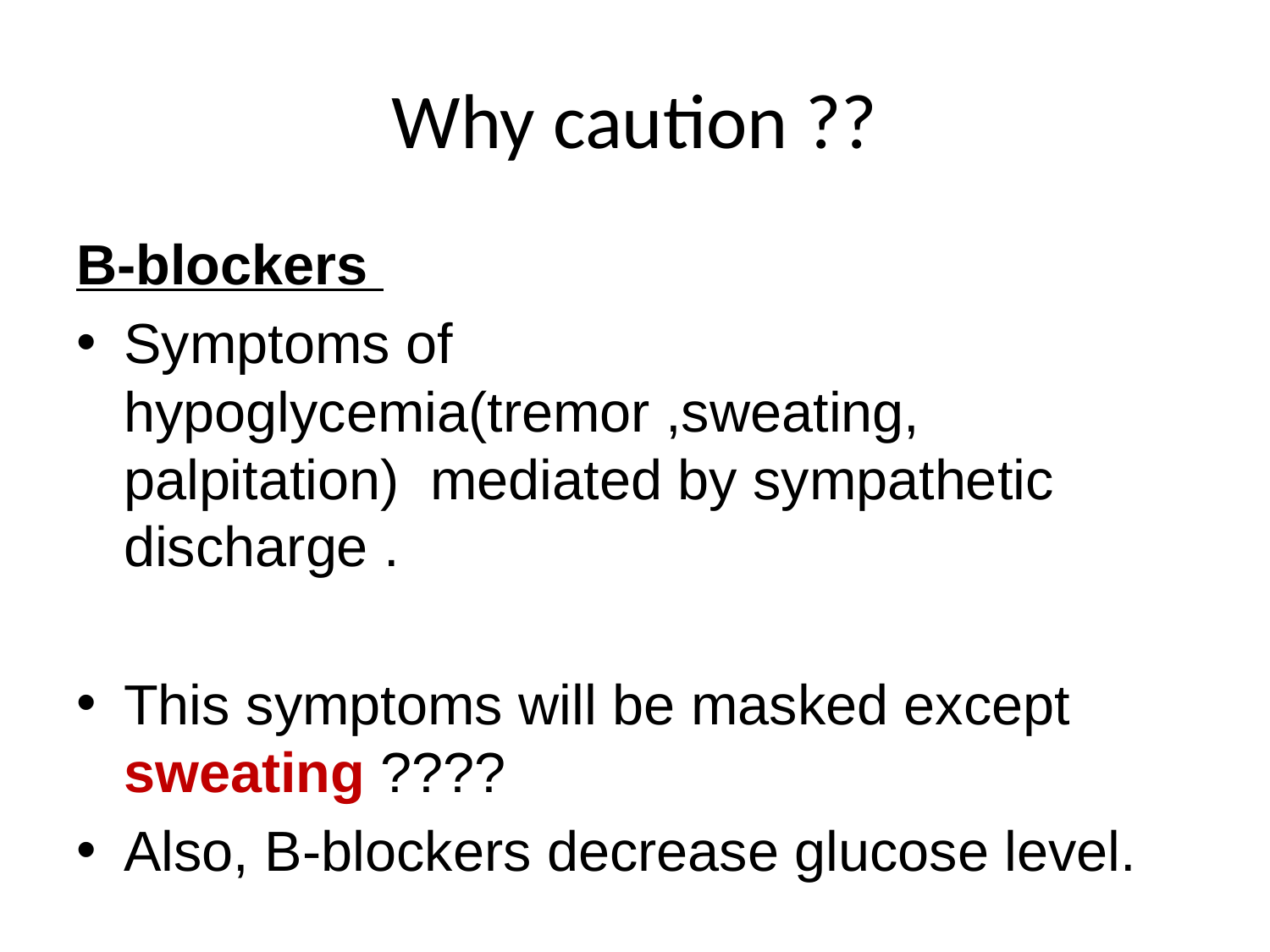

# Why caution ??
B-blockers
Symptoms of hypoglycemia(tremor ,sweating, palpitation)  mediated by sympathetic discharge .

This symptoms will be masked except sweating ????
Also, B-blockers decrease glucose level.